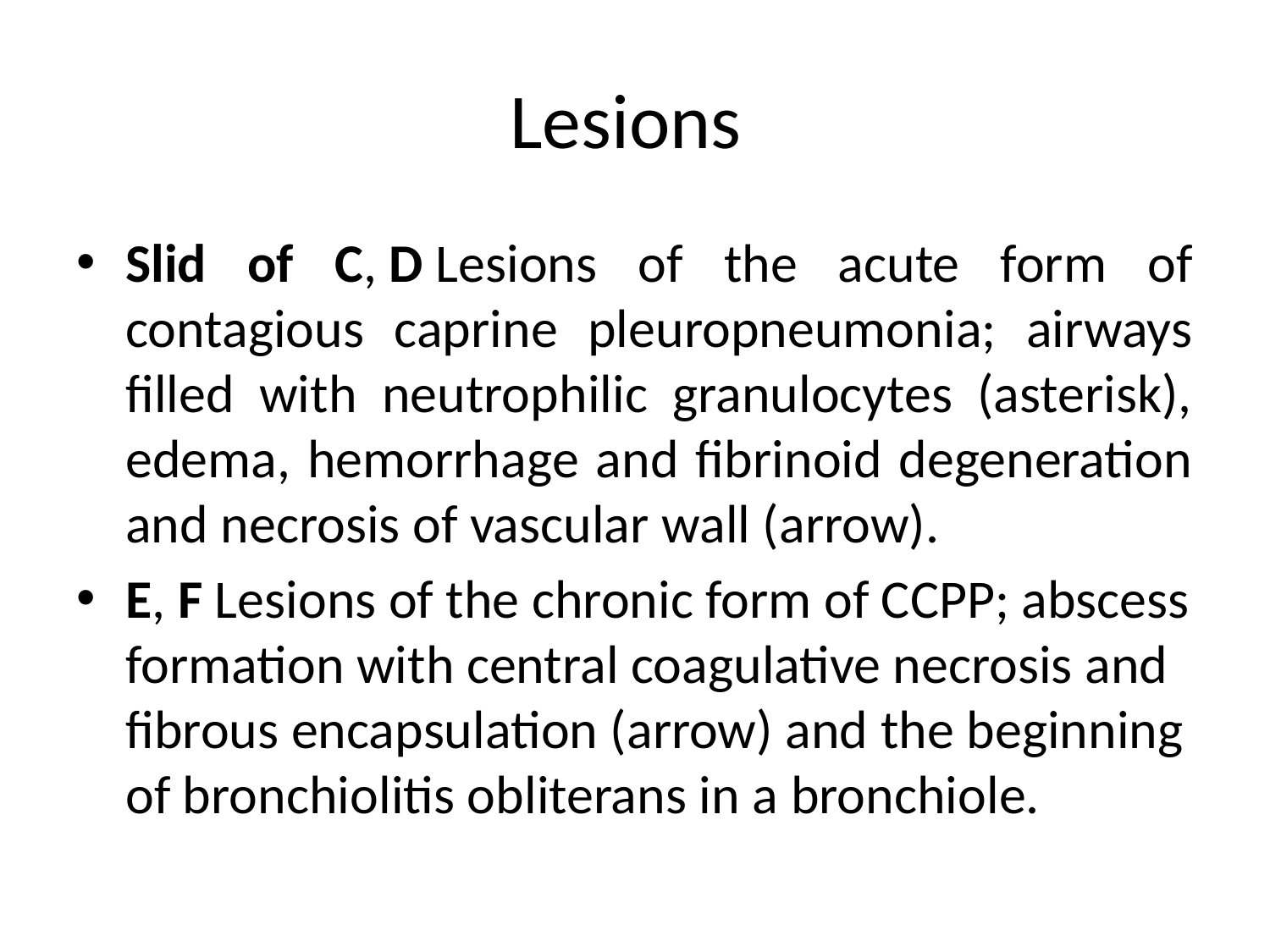

# Lesions
Slid of C, D Lesions of the acute form of contagious caprine pleuropneumonia; airways filled with neutrophilic granulocytes (asterisk), edema, hemorrhage and fibrinoid degeneration and necrosis of vascular wall (arrow).
E, F Lesions of the chronic form of CCPP; abscess formation with central coagulative necrosis and fibrous encapsulation (arrow) and the beginning of bronchiolitis obliterans in a bronchiole.